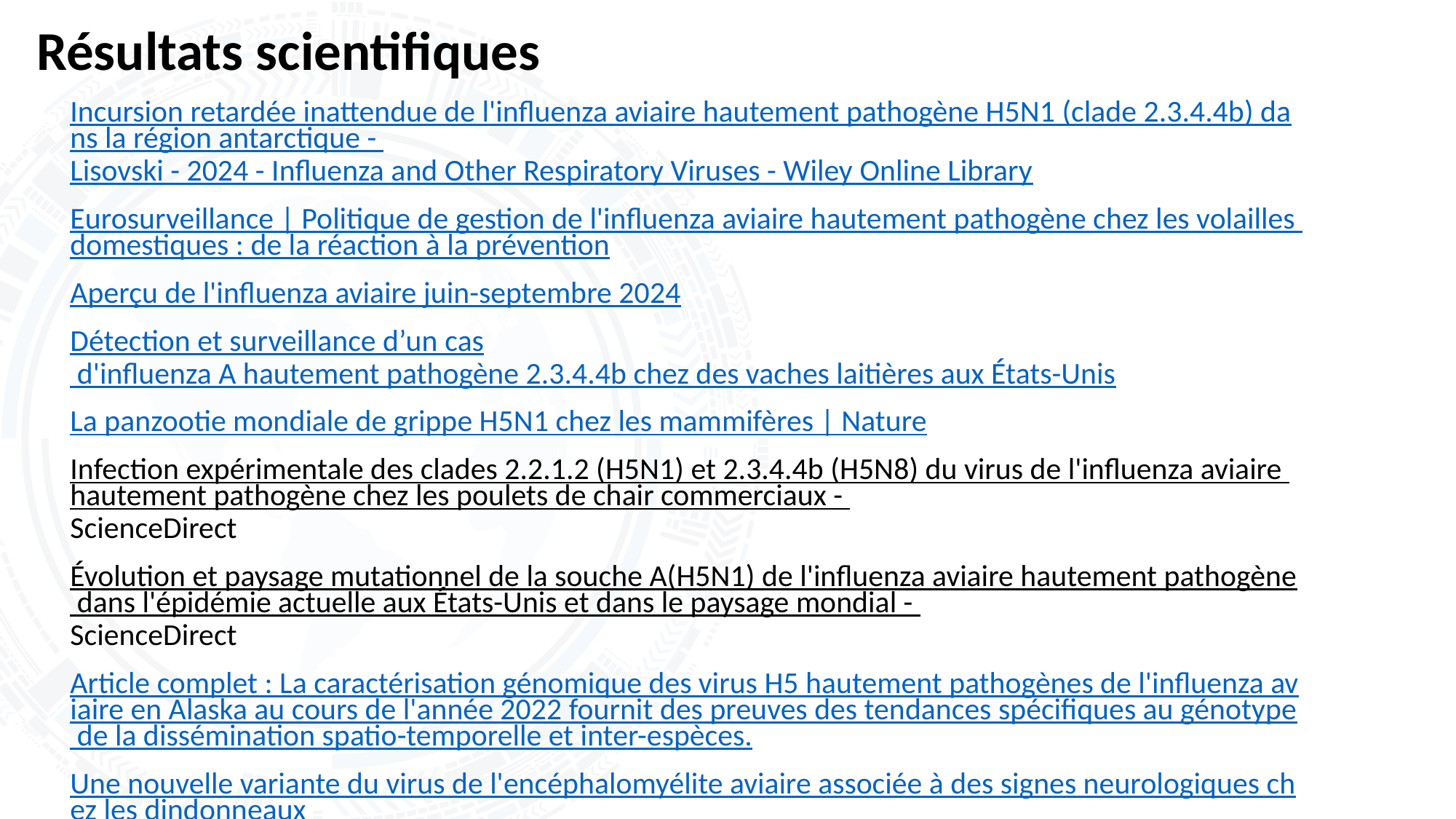

# Résultats scientifiques
Incursion retardée inattendue de l'influenza aviaire hautement pathogène H5N1 (clade 2.3.4.4b) dans la région antarctique - Lisovski - 2024 - Influenza and Other Respiratory Viruses - Wiley Online Library
Eurosurveillance | Politique de gestion de l'influenza aviaire hautement pathogène chez les volailles domestiques : de la réaction à la prévention
Aperçu de l'influenza aviaire juin-septembre 2024
Détection et surveillance d’un cas d'influenza A hautement pathogène 2.3.4.4b chez des vaches laitières aux États-Unis
La panzootie mondiale de grippe H5N1 chez les mammifères | Nature
Infection expérimentale des clades 2.2.1.2 (H5N1) et 2.3.4.4b (H5N8) du virus de l'influenza aviaire hautement pathogène chez les poulets de chair commerciaux - ScienceDirect
Évolution et paysage mutationnel de la souche A(H5N1) de l'influenza aviaire hautement pathogène dans l'épidémie actuelle aux États-Unis et dans le paysage mondial - ScienceDirect
Article complet : La caractérisation génomique des virus H5 hautement pathogènes de l'influenza aviaire en Alaska au cours de l'année 2022 fournit des preuves des tendances spécifiques au génotype de la dissémination spatio-temporelle et inter-espèces.
Une nouvelle variante du virus de l'encéphalomyélite aviaire associée à des signes neurologiques chez les dindonneaux